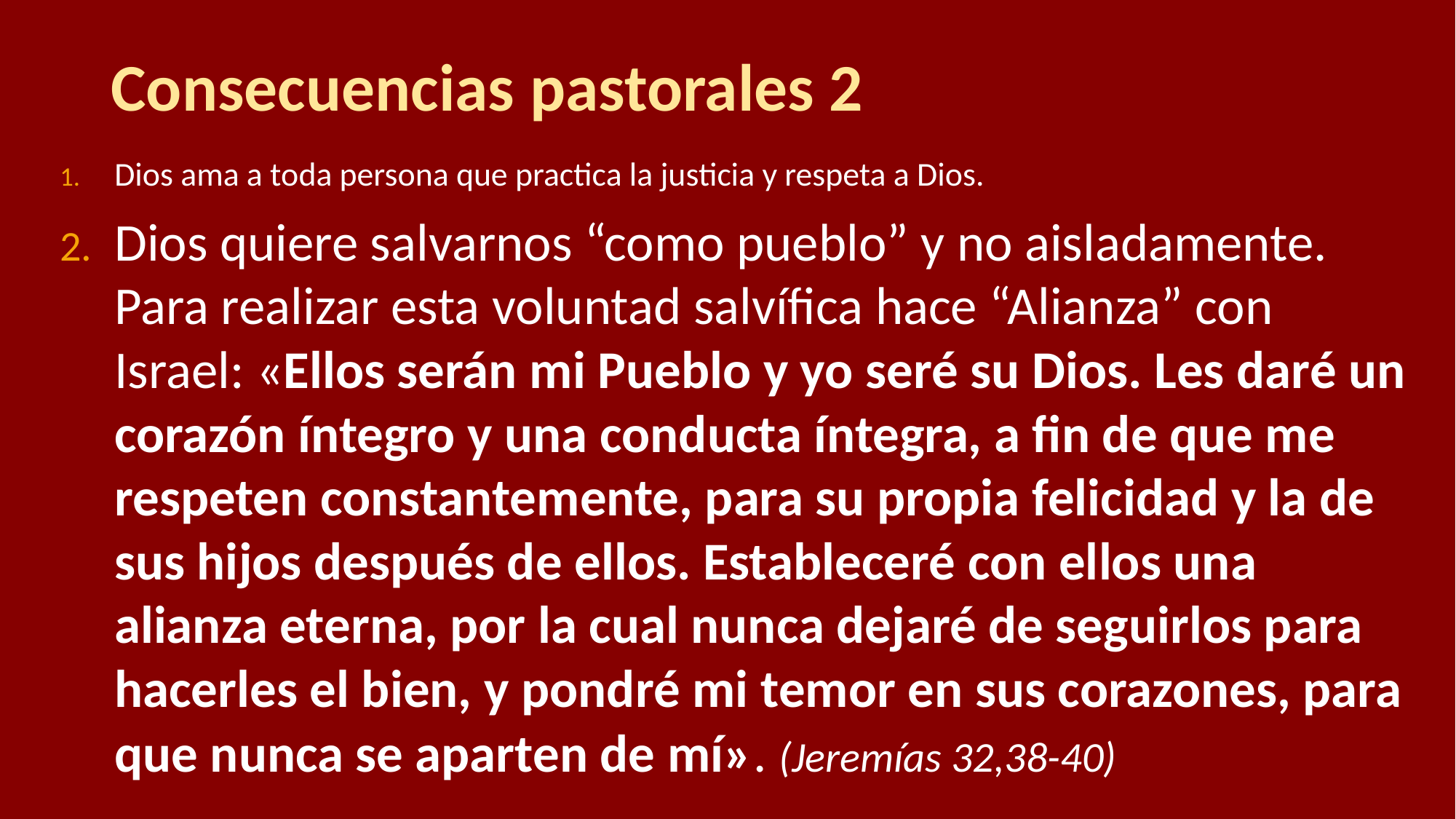

# Consecuencias pastorales 2
Dios ama a toda persona que practica la justicia y respeta a Dios.
Dios quiere salvarnos “como pueblo” y no aisladamente. Para realizar esta voluntad salvífica hace “Alianza” con Israel: «Ellos serán mi Pueblo y yo seré su Dios. Les daré un corazón íntegro y una conducta íntegra, a fin de que me respeten constantemente, para su propia felicidad y la de sus hijos después de ellos. Estableceré con ellos una alianza eterna, por la cual nunca dejaré de seguirlos para hacerles el bien, y pondré mi temor en sus corazones, para que nunca se aparten de mí». (Jeremías 32,38-40)